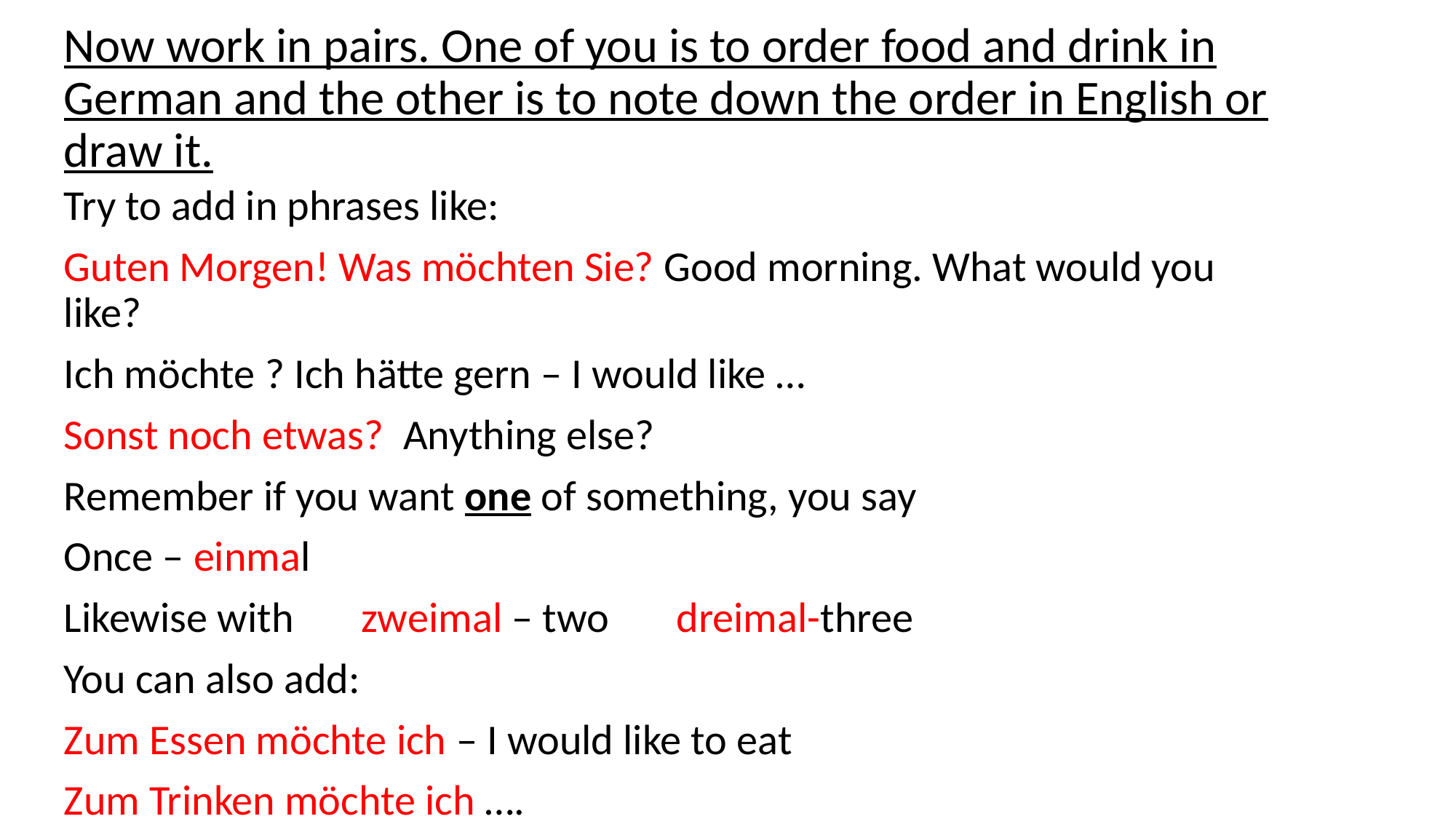

# Now work in pairs. One of you is to order food and drink in German and the other is to note down the order in English or draw it.
Try to add in phrases like:
Guten Morgen! Was möchten Sie? Good morning. What would you like?
Ich möchte ? Ich hätte gern – I would like …
Sonst noch etwas?  Anything else?
Remember if you want one of something, you say
Once – einmal
Likewise with       zweimal – two       dreimal-three
You can also add:
Zum Essen möchte ich – I would like to eat
Zum Trinken möchte ich ….